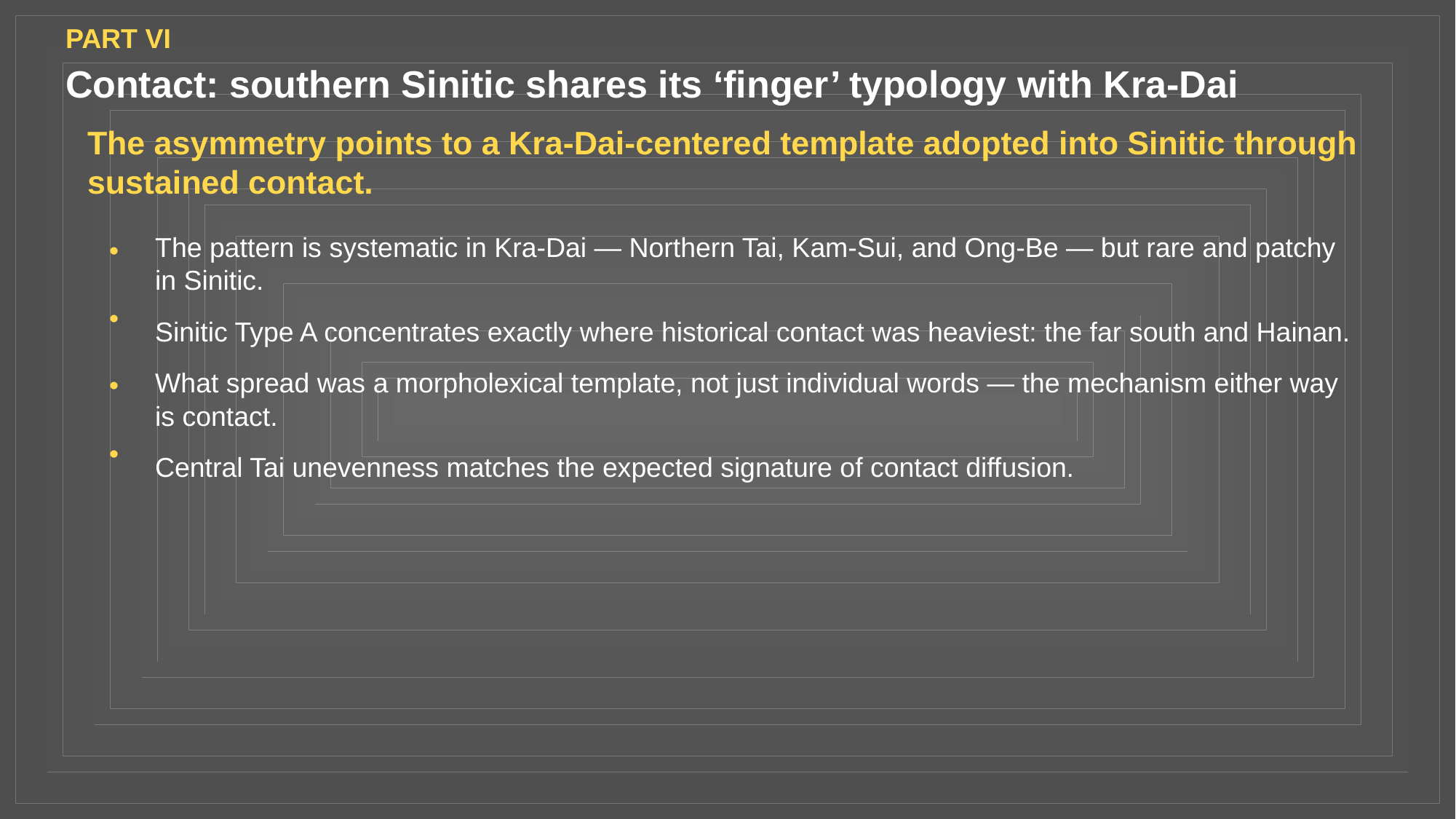

PART VI
Contact: southern Sinitic shares its ‘finger’ typology with Kra-Dai
The asymmetry points to a Kra-Dai-centered template adopted into Sinitic through sustained contact.
The pattern is systematic in Kra-Dai — Northern Tai, Kam-Sui, and Ong-Be — but rare and patchy in Sinitic.
•
Sinitic Type A concentrates exactly where historical contact was heaviest: the far south and Hainan.
•
What spread was a morpholexical template, not just individual words — the mechanism either way is contact.
•
Central Tai unevenness matches the expected signature of contact diffusion.
•